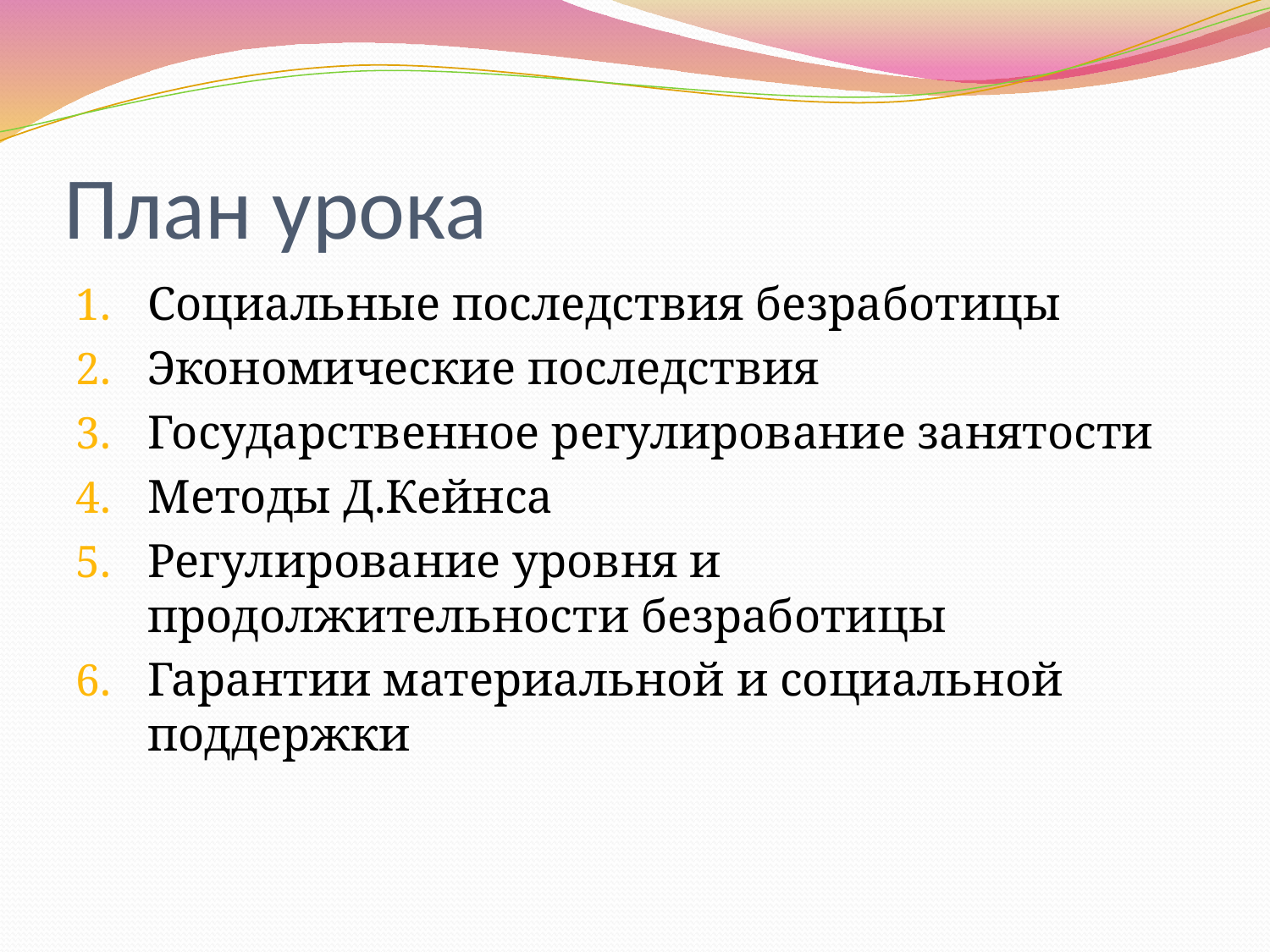

# План урока
Социальные последствия безработицы
Экономические последствия
Государственное регулирование занятости
Методы Д.Кейнса
Регулирование уровня и продолжительности безработицы
Гарантии материальной и социальной поддержки